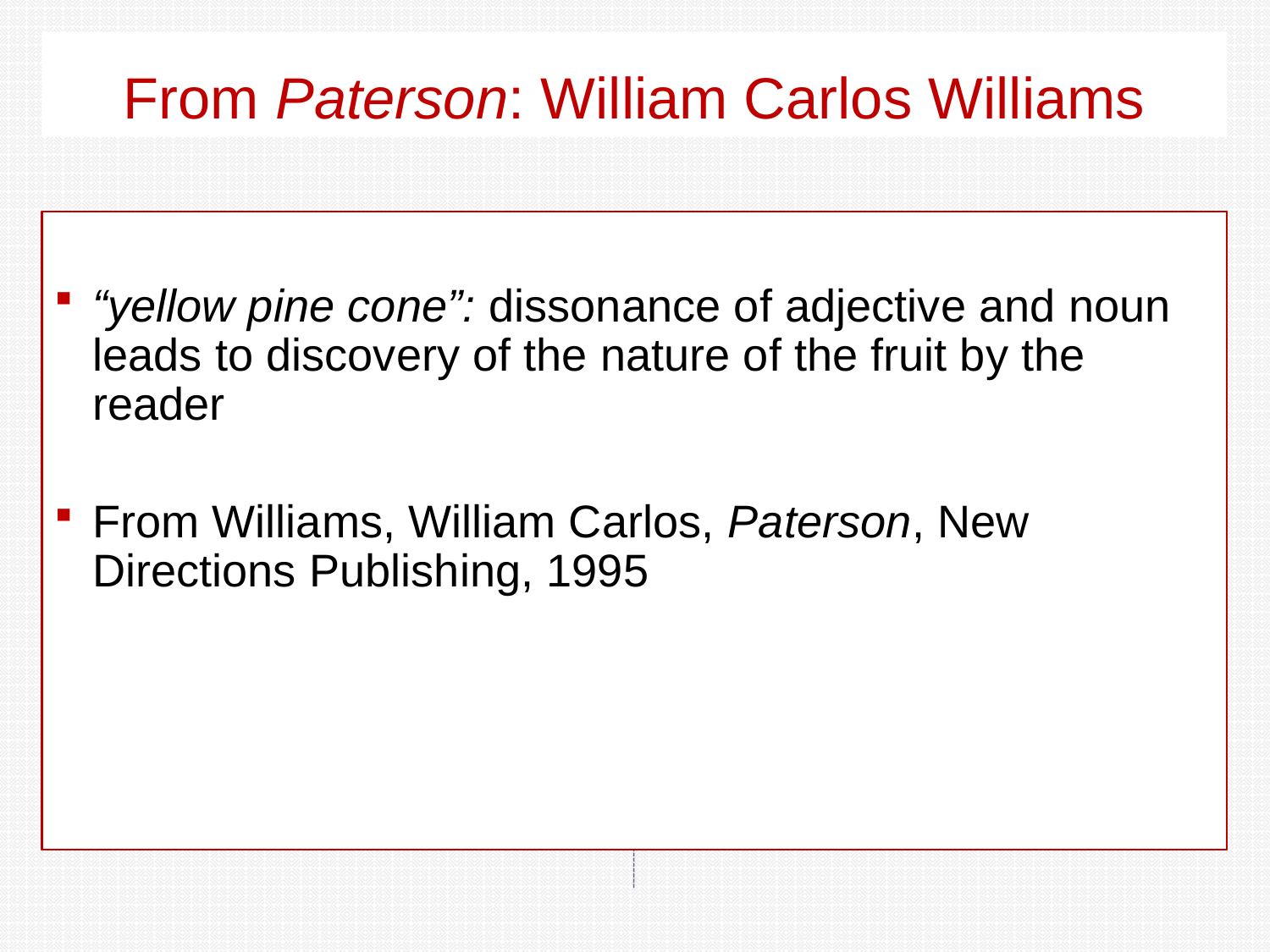

# From Paterson: William Carlos Williams

	“A dissonance
in the valence of Uranium
led to the discovery

	Dissonance
(if you’re interested)
leads to discovery”

“yellow pine cone”: dissonance of adjective and noun leads to discovery of the nature of the fruit by the reader

From Williams, William Carlos, Paterson, New Directions Publishing, 1995